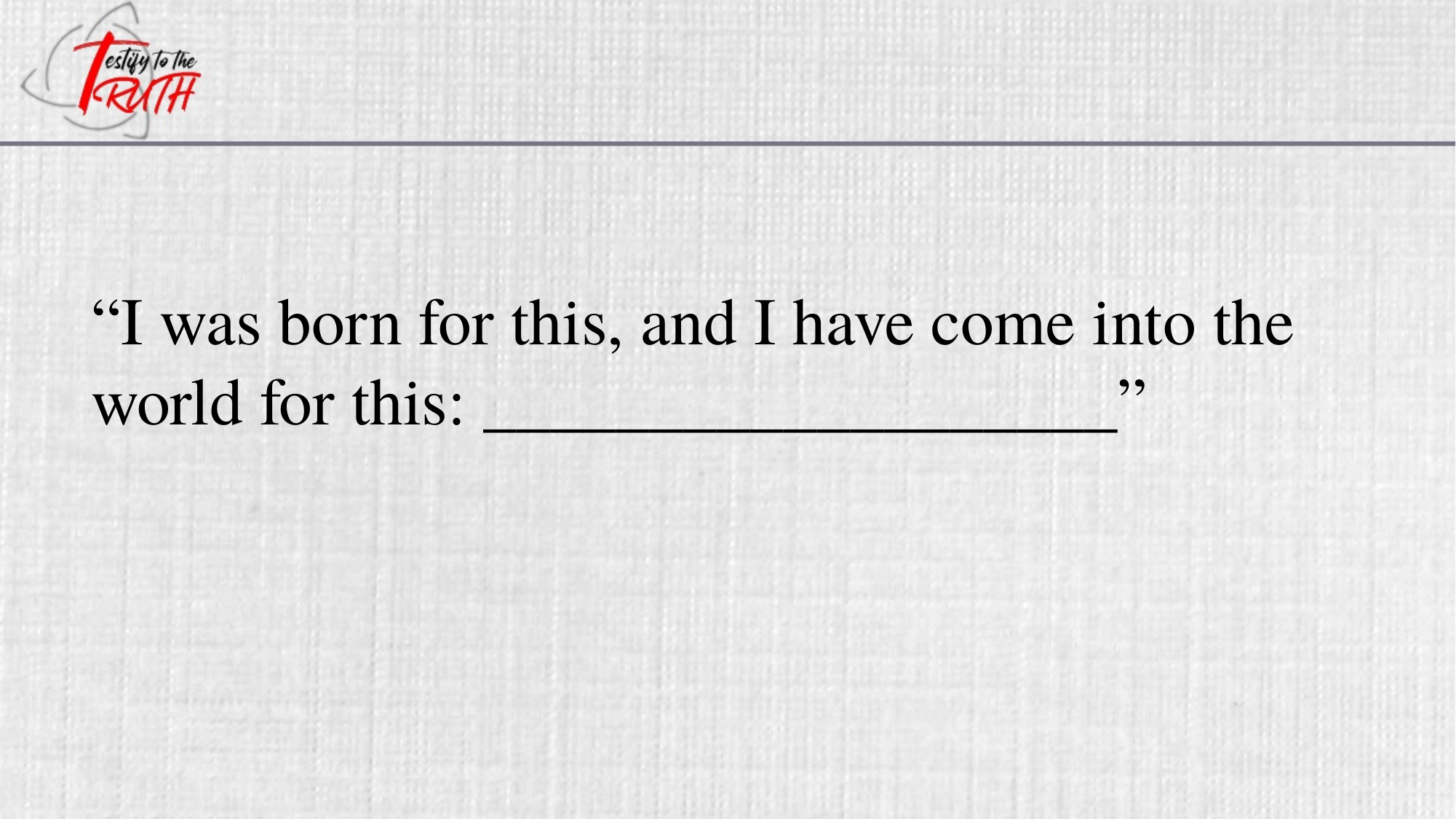

“I was born for this, and I have come into the world for this: ___________________”